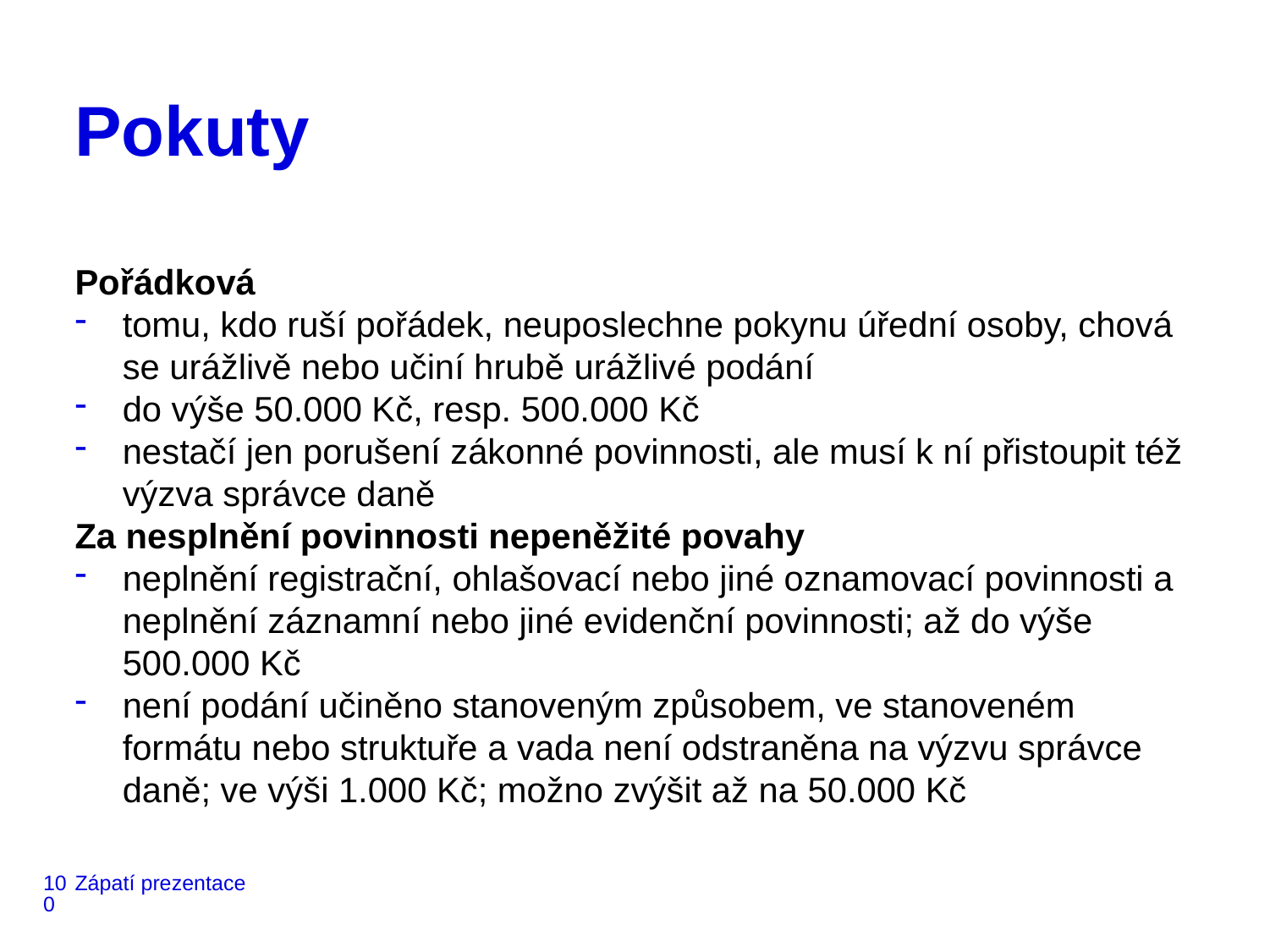

# Pokuty
Pořádková
tomu, kdo ruší pořádek, neuposlechne pokynu úřední osoby, chová se urážlivě nebo učiní hrubě urážlivé podání
do výše 50.000 Kč, resp. 500.000 Kč
nestačí jen porušení zákonné povinnosti, ale musí k ní přistoupit též výzva správce daně
Za nesplnění povinnosti nepeněžité povahy
neplnění registrační, ohlašovací nebo jiné oznamovací povinnosti a neplnění záznamní nebo jiné evidenční povinnosti; až do výše 500.000 Kč
není podání učiněno stanoveným způsobem, ve stanoveném formátu nebo struktuře a vada není odstraněna na výzvu správce daně; ve výši 1.000 Kč; možno zvýšit až na 50.000 Kč

100
Zápatí prezentace